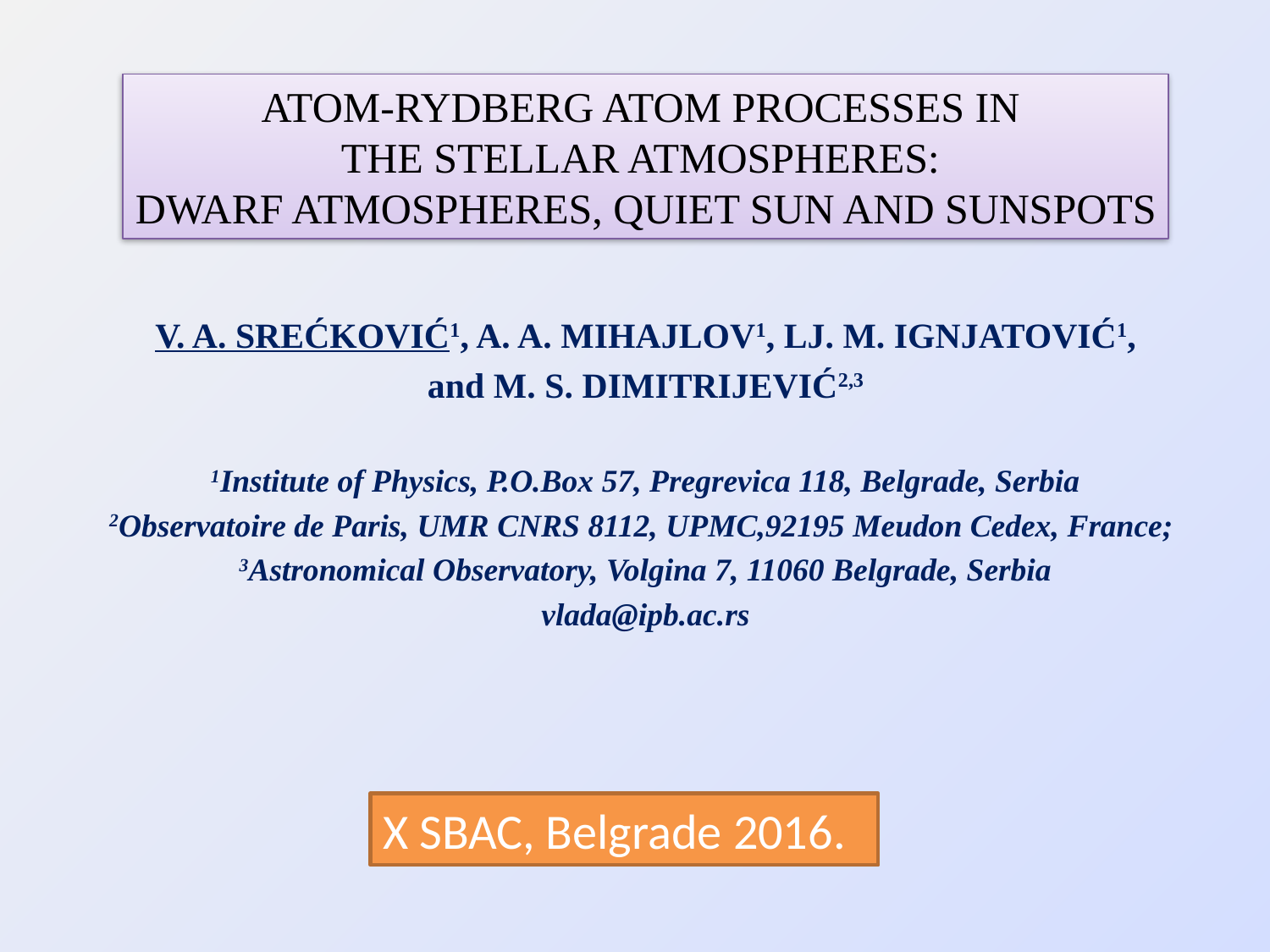

ATOM-RYDBERG ATOM PROCESSES IN
THE STELLAR ATMOSPHERES:
DWARF ATMOSPHERES, QUIET SUN AND SUNSPOTS
V. A. SREĆKOVIĆ1, A. A. MIHAJLOV1, LJ. M. IGNJATOVIĆ1,
and M. S. DIMITRIJEVIĆ2,3

1Institute of Physics, P.O.Box 57, Pregrevica 118, Belgrade, Serbia
2Observatoire de Paris, UMR CNRS 8112, UPMC,92195 Meudon Cedex, France;
3Astronomical Observatory, Volgina 7, 11060 Belgrade, Serbia
vlada@ipb.ac.rs

X SBAC, Belgrade 2016.